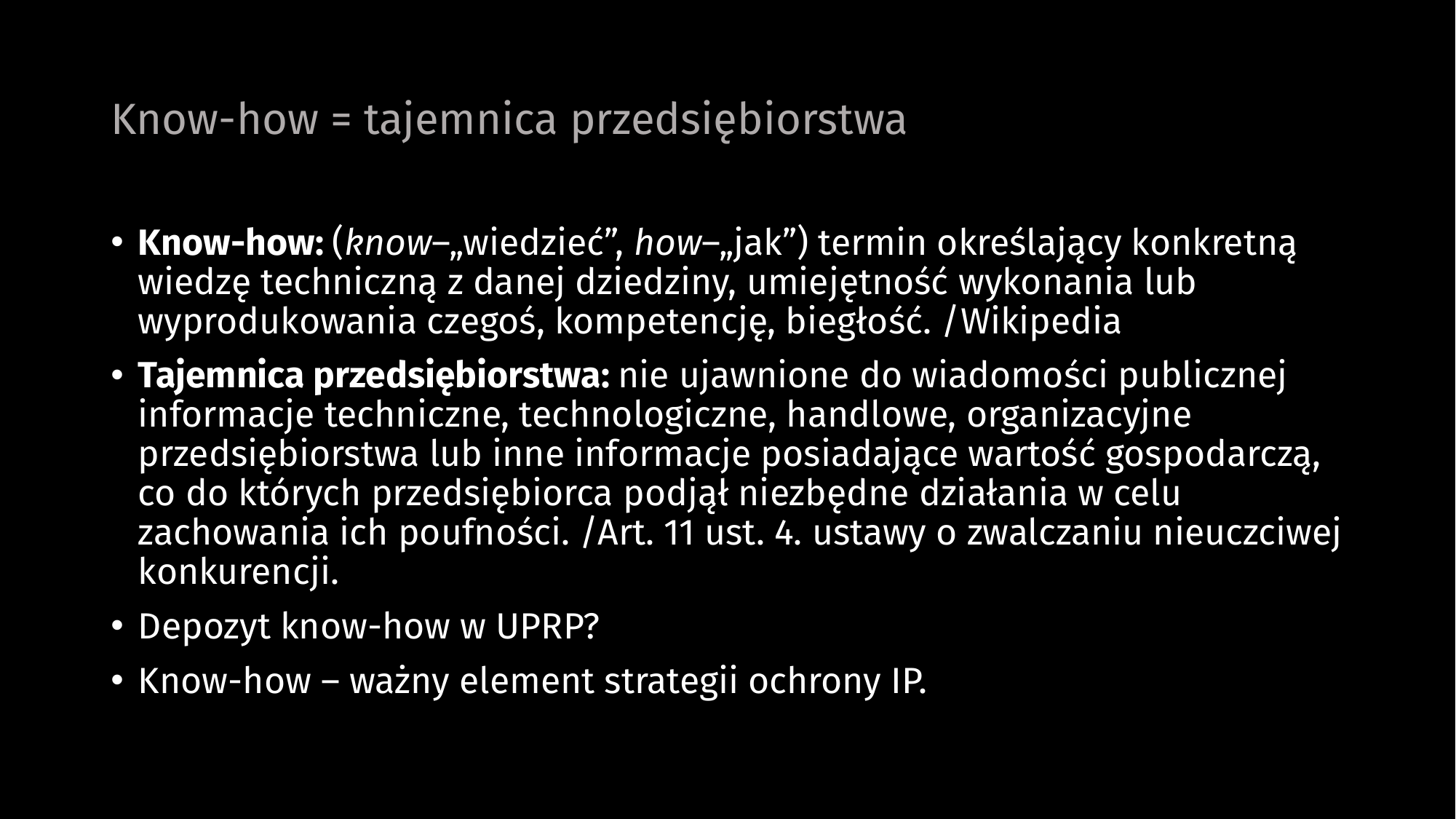

# Know-how = tajemnica przedsiębiorstwa
Know-how: (know–„wiedzieć”, how–„jak”) termin określający konkretną wiedzę techniczną z danej dziedziny, umiejętność wykonania lub wyprodukowania czegoś, kompetencję, biegłość. /Wikipedia
Tajemnica przedsiębiorstwa: nie ujawnione do wiadomości publicznej informacje techniczne, technologiczne, handlowe, organizacyjne przedsiębiorstwa lub inne informacje posiadające wartość gospodarczą, co do których przedsiębiorca podjął niezbędne działania w celu zachowania ich poufności. /Art. 11 ust. 4. ustawy o zwalczaniu nieuczciwej konkurencji.
Depozyt know-how w UPRP?
Know-how – ważny element strategii ochrony IP.